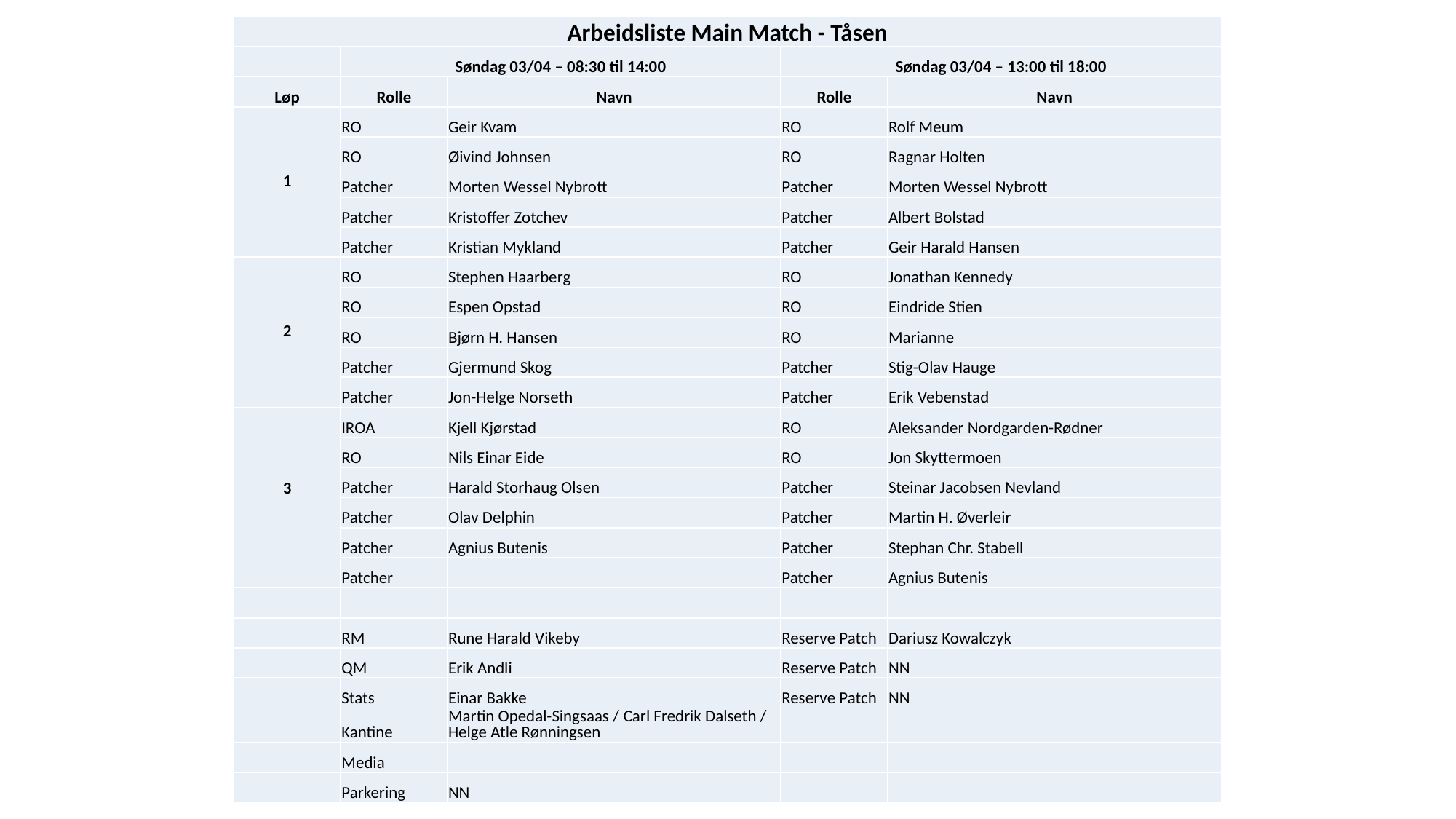

| Arbeidsliste Main Match - Tåsen |  |  |  |  |
| --- | --- | --- | --- | --- |
|  | Søndag 03/04 – 08:30 til 14:00 |  | Søndag 03/04 – 13:00 til 18:00 |  |
| Løp | Rolle | Navn | Rolle | Navn |
| 1 | RO | Geir Kvam | RO | Rolf Meum |
|  | RO | Øivind Johnsen | RO | Ragnar Holten |
|  | Patcher | Morten Wessel Nybrott | Patcher | Morten Wessel Nybrott |
|  | Patcher | Kristoffer Zotchev | Patcher | Albert Bolstad |
|  | Patcher | Kristian Mykland | Patcher | Geir Harald Hansen |
| 2 | RO | Stephen Haarberg | RO | Jonathan Kennedy |
|  | RO | Espen Opstad | RO | Eindride Stien |
|  | RO | Bjørn H. Hansen | RO | Marianne |
|  | Patcher | Gjermund Skog | Patcher | Stig-Olav Hauge |
|  | Patcher | Jon-Helge Norseth | Patcher | Erik Vebenstad |
| 3 | IROA | Kjell Kjørstad | RO | Aleksander Nordgarden-Rødner |
|  | RO | Nils Einar Eide | RO | Jon Skyttermoen |
|  | Patcher | Harald Storhaug Olsen | Patcher | Steinar Jacobsen Nevland |
|  | Patcher | Olav Delphin | Patcher | Martin H. Øverleir |
|  | Patcher | Agnius Butenis | Patcher | Stephan Chr. Stabell |
|  | Patcher |  | Patcher | Agnius Butenis |
|  |  |  |  |  |
|  | RM | Rune Harald Vikeby | Reserve Patch | Dariusz Kowalczyk |
|  | QM | Erik Andli | Reserve Patch | NN |
|  | Stats | Einar Bakke | Reserve Patch | NN |
|  | Kantine | Martin Opedal-Singsaas / Carl Fredrik Dalseth / Helge Atle Rønningsen |  |  |
|  | Media |  |  |  |
|  | Parkering | NN |  |  |